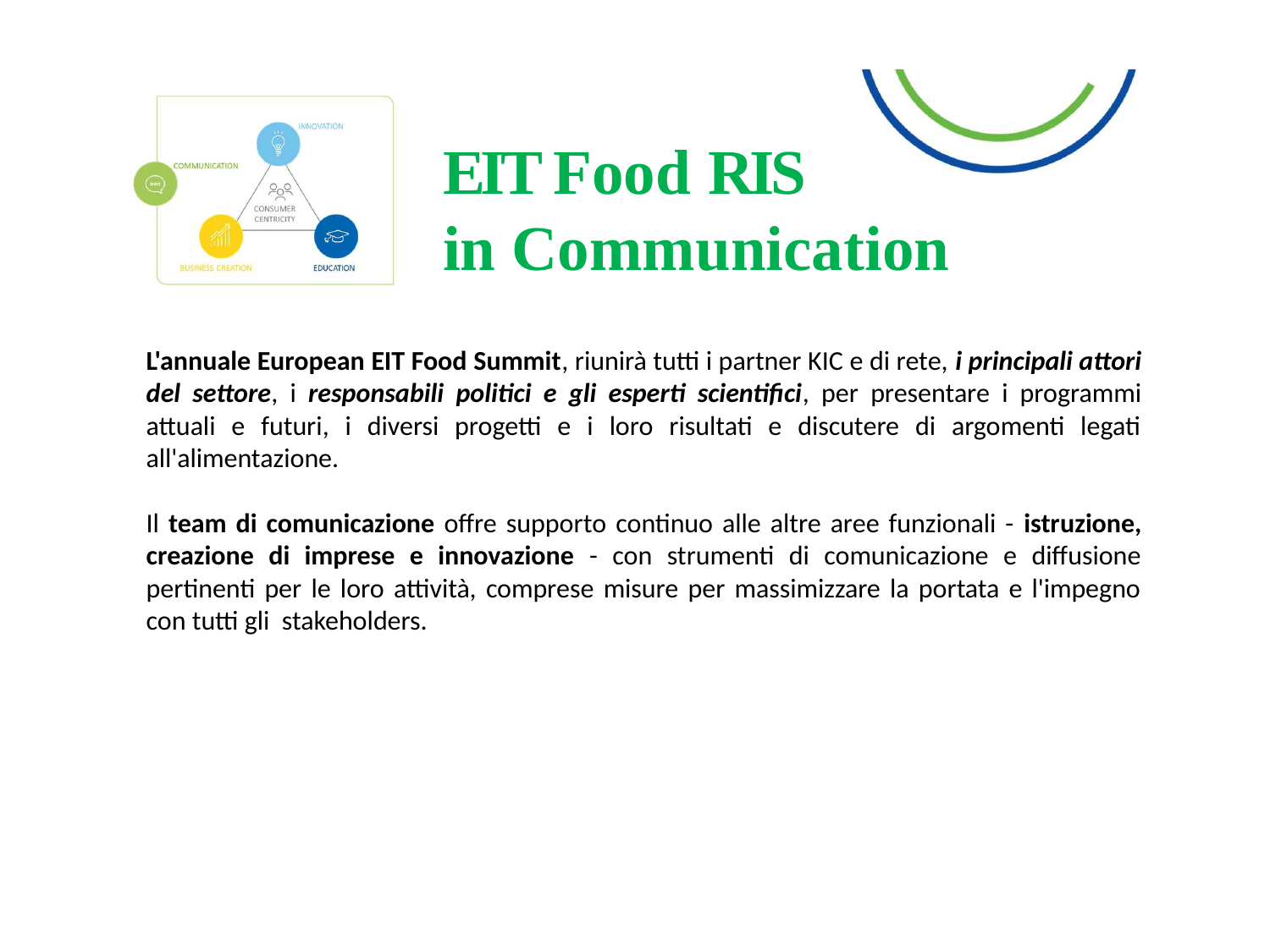

# EIT Food RIS
in Communication

L'annuale European EIT Food Summit, riunirà tutti i partner KIC e di rete, i principali attori del settore, i responsabili politici e gli esperti scientifici, per presentare i programmi attuali e futuri, i diversi progetti e i loro risultati e discutere di argomenti legati all'alimentazione.

Il team di comunicazione offre supporto continuo alle altre aree funzionali - istruzione, creazione di imprese e innovazione - con strumenti di comunicazione e diffusione pertinenti per le loro attività, comprese misure per massimizzare la portata e l'impegno con tutti gli  stakeholders.